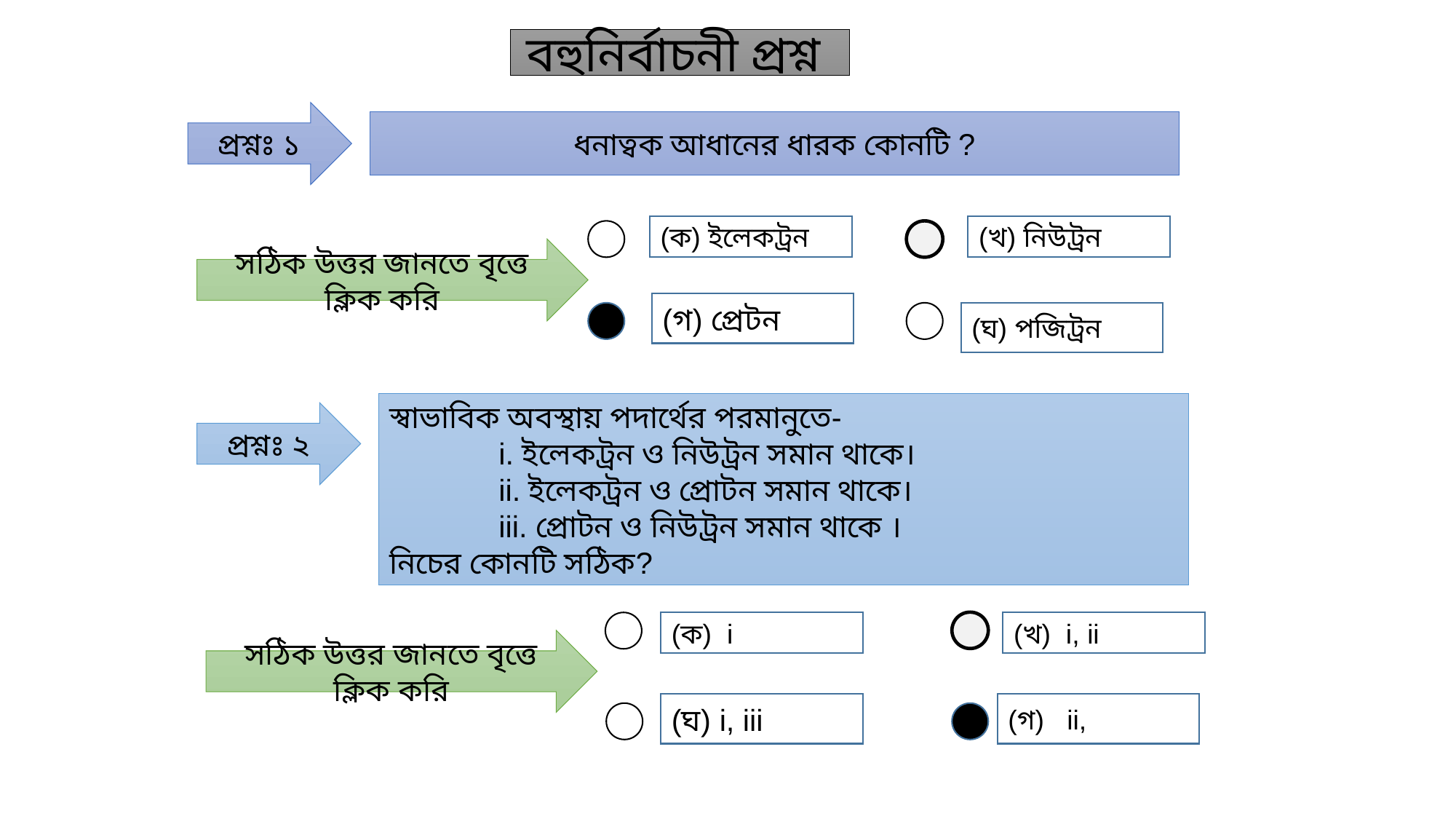

বহুনির্বাচনী প্রশ্ন
প্রশ্নঃ ১
ধনাত্বক আধানের ধারক কোনটি ?
(ক) ইলেকট্রন
(খ) নিউট্রন

সঠিক উত্তর জানতে বৃত্তে ক্লিক করি
(গ) প্রেটন

(ঘ) পজিট্রন
স্বাভাবিক অবস্থায় পদার্থের পরমানুতে-
	i. ইলেকট্রন ও নিউট্রন সমান থাকে।
	ii. ইলেকট্রন ও প্রোটন সমান থাকে।
	iii. প্রোটন ও নিউট্রন সমান থাকে ।
নিচের কোনটি সঠিক?
প্রশ্নঃ ২

(ক)  i
(খ)  i, ii

সঠিক উত্তর জানতে বৃত্তে ক্লিক করি
(ঘ) i, iii
(গ)   ii,